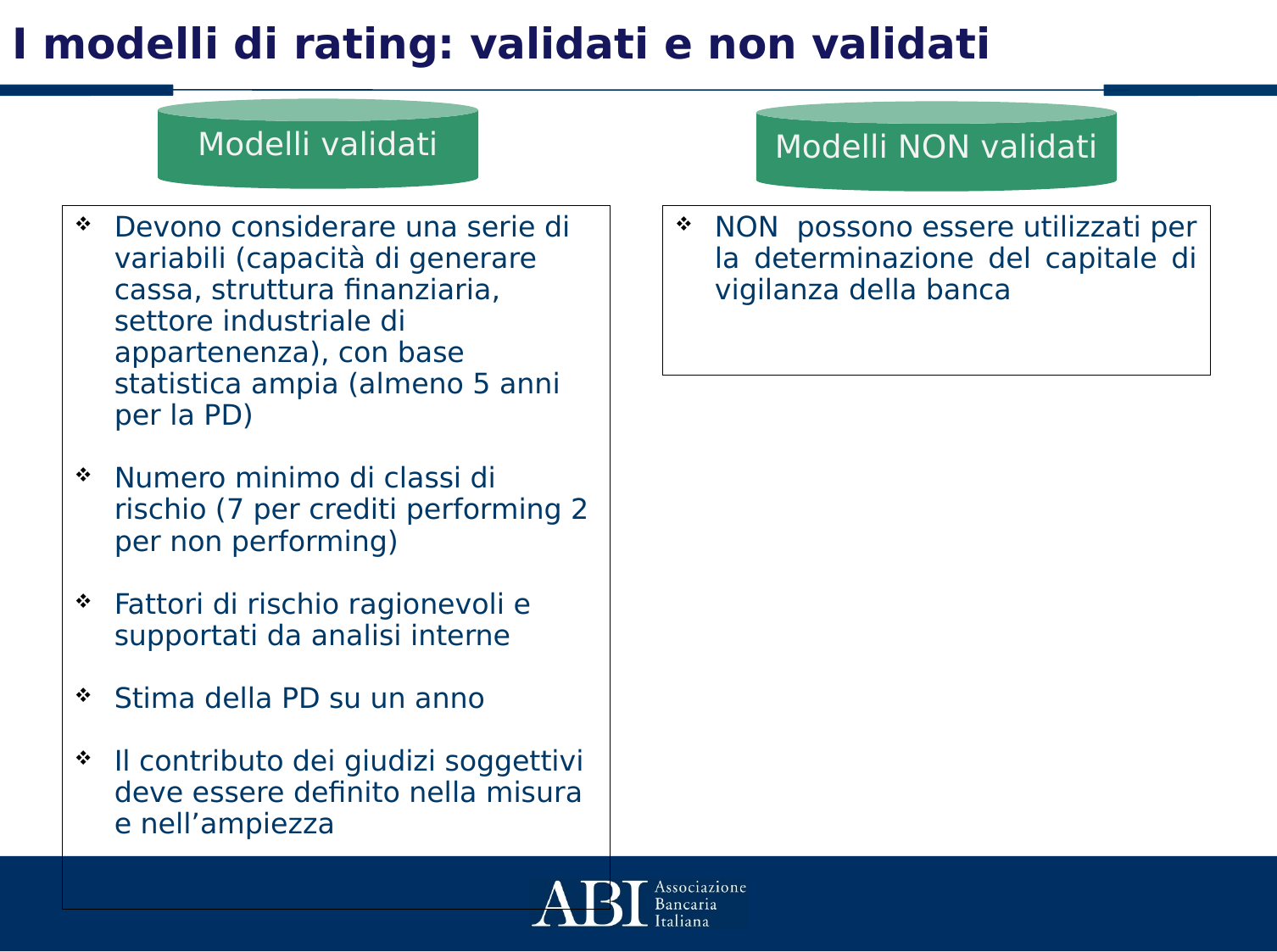

I modelli di rating: validati e non validati
Modelli validati
Modelli NON validati
NON  possono essere utilizzati per la determinazione del capitale di vigilanza della banca

Devono considerare una serie di variabili (capacità di generare cassa, struttura finanziaria, settore industriale di appartenenza), con base statistica ampia (almeno 5 anni per la PD)

Numero minimo di classi di rischio (7 per crediti performing 2 per non performing)

Fattori di rischio ragionevoli e supportati da analisi interne

Stima della PD su un anno

Il contributo dei giudizi soggettivi deve essere definito nella misura e nell’ampiezza